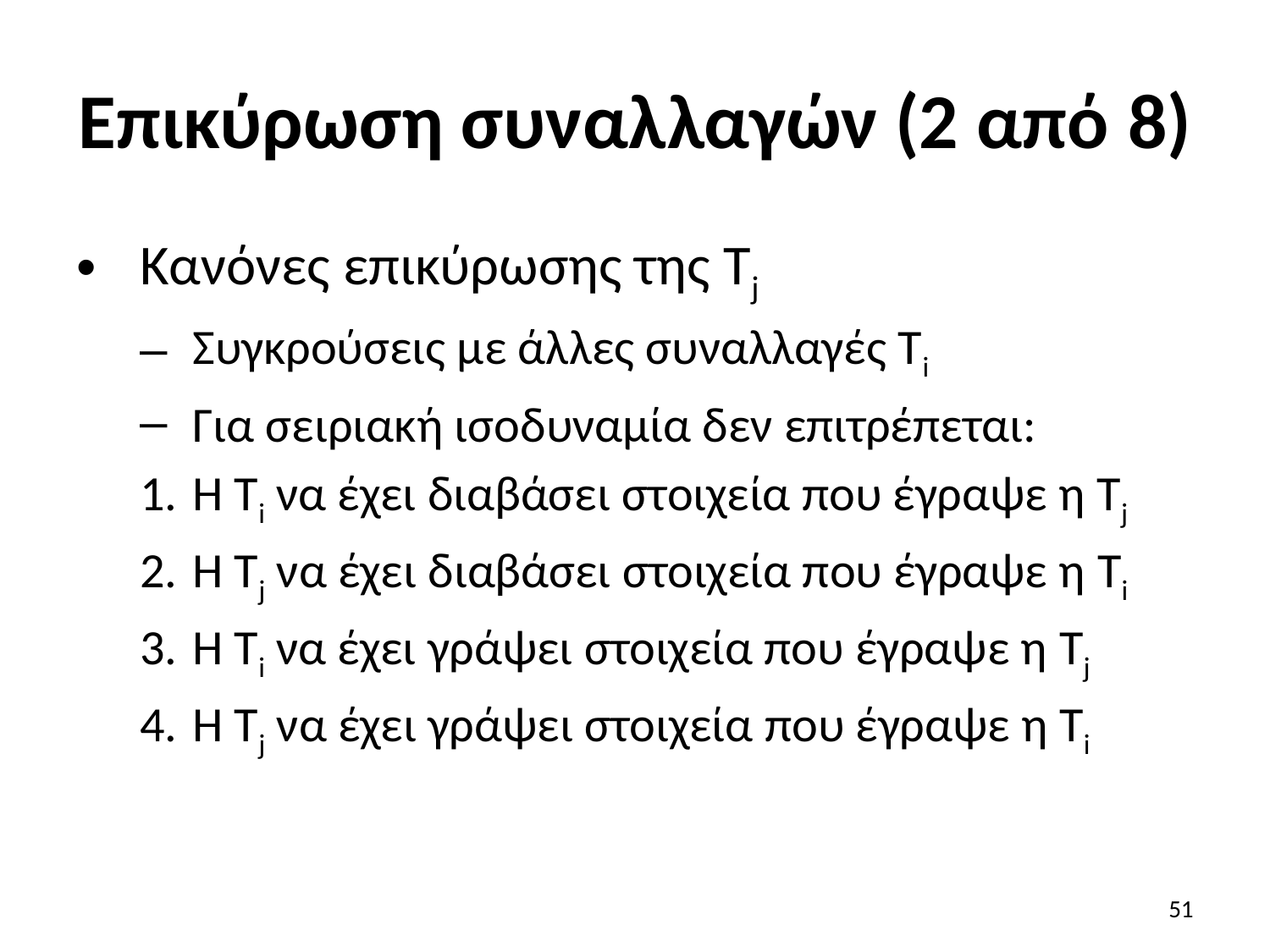

# Επικύρωση συναλλαγών (2 από 8)
Κανόνες επικύρωσης της Tj
Συγκρούσεις με άλλες συναλλαγές Τi
Για σειριακή ισοδυναμία δεν επιτρέπεται:
Η Ti να έχει διαβάσει στοιχεία που έγραψε η Tj
Η Tj να έχει διαβάσει στοιχεία που έγραψε η Ti
Η Ti να έχει γράψει στοιχεία που έγραψε η Tj
Η Tj να έχει γράψει στοιχεία που έγραψε η Ti
51